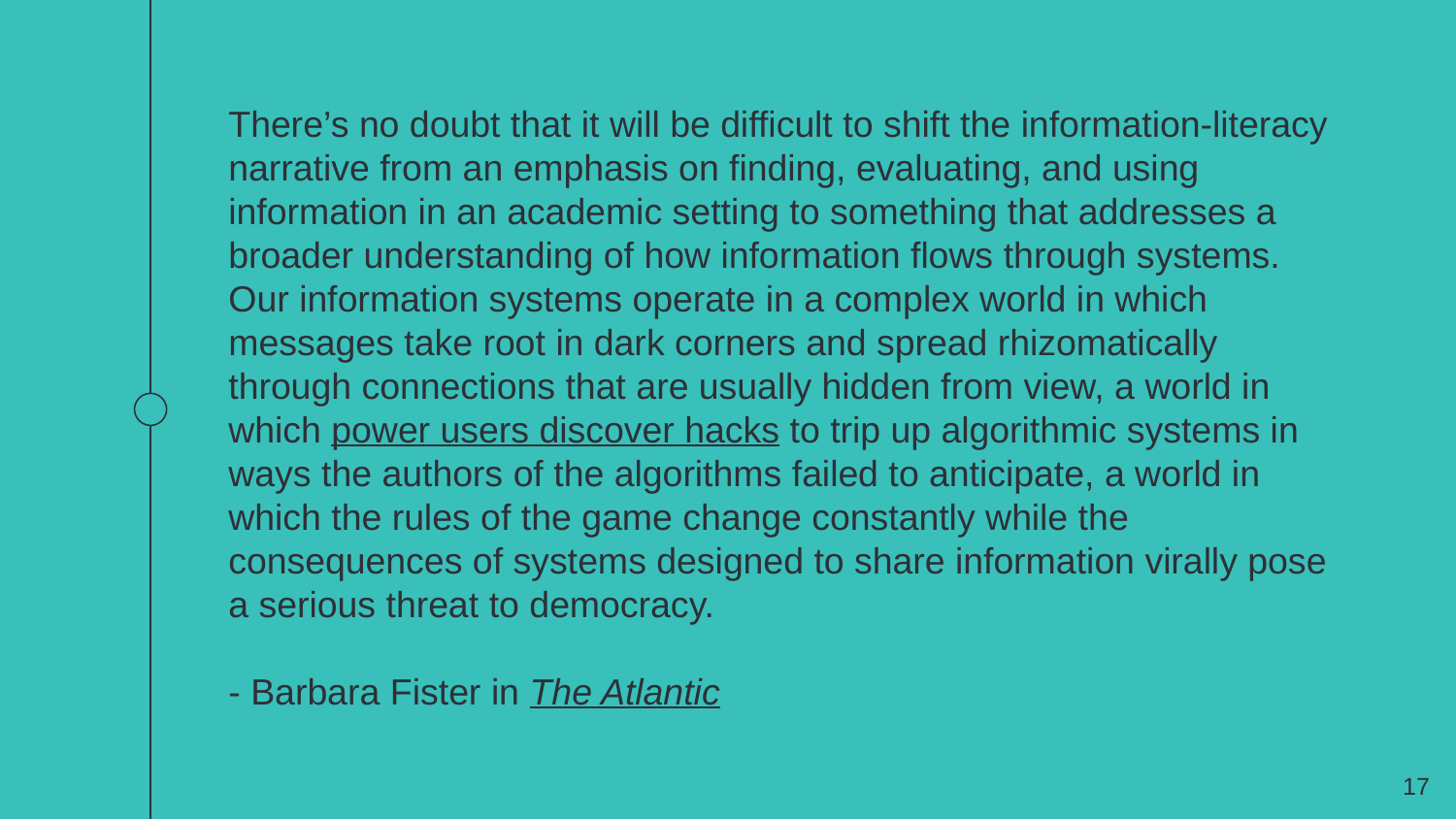

There’s no doubt that it will be difficult to shift the information-literacy narrative from an emphasis on finding, evaluating, and using information in an academic setting to something that addresses a broader understanding of how information flows through systems. Our information systems operate in a complex world in which messages take root in dark corners and spread rhizomatically through connections that are usually hidden from view, a world in which power users discover hacks to trip up algorithmic systems in ways the authors of the algorithms failed to anticipate, a world in which the rules of the game change constantly while the consequences of systems designed to share information virally pose a serious threat to democracy.

- Barbara Fister in The Atlantic
17